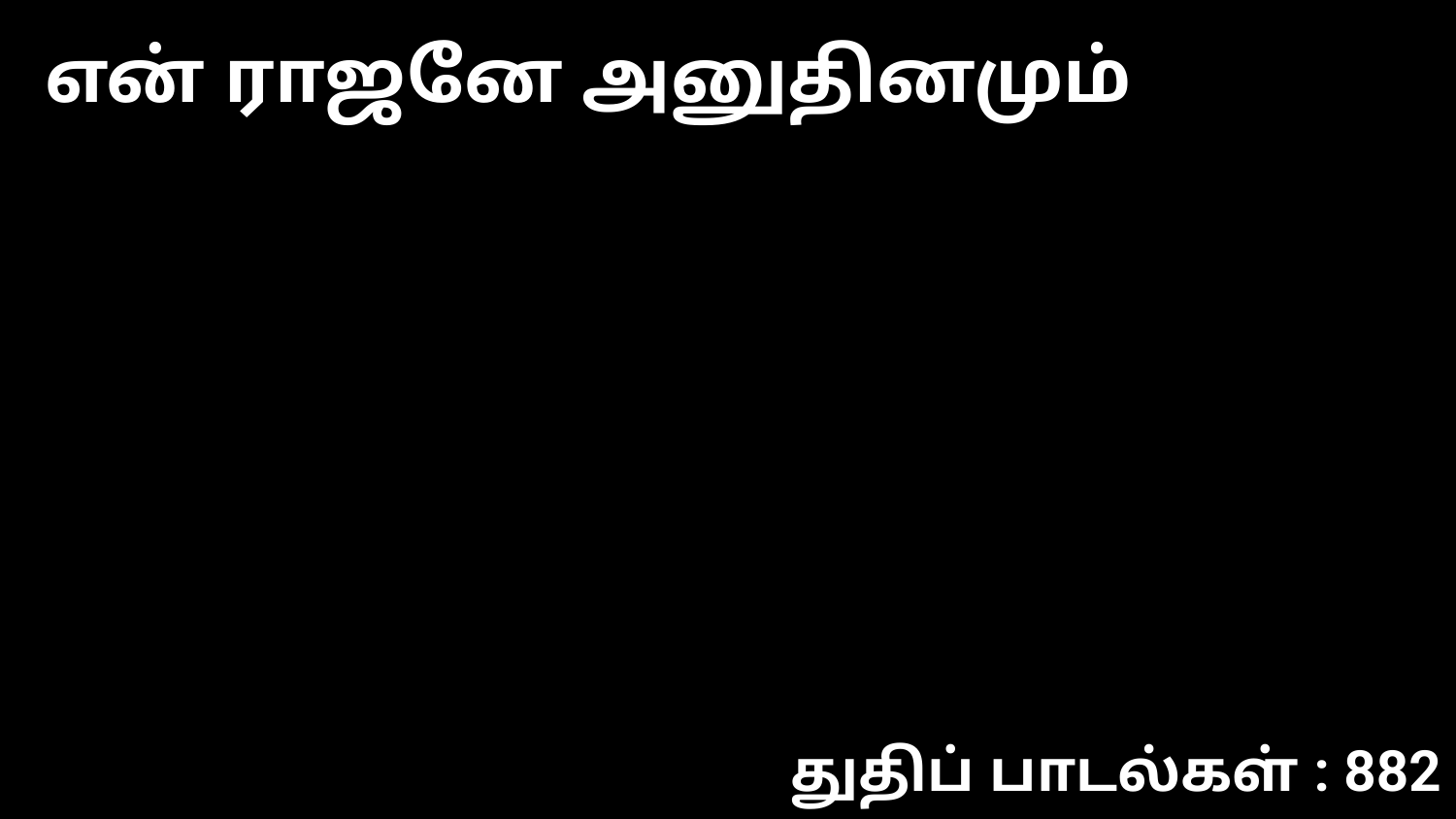

என் ராஜனே அனுதினமும்
துதிப் பாடல்கள் : 882